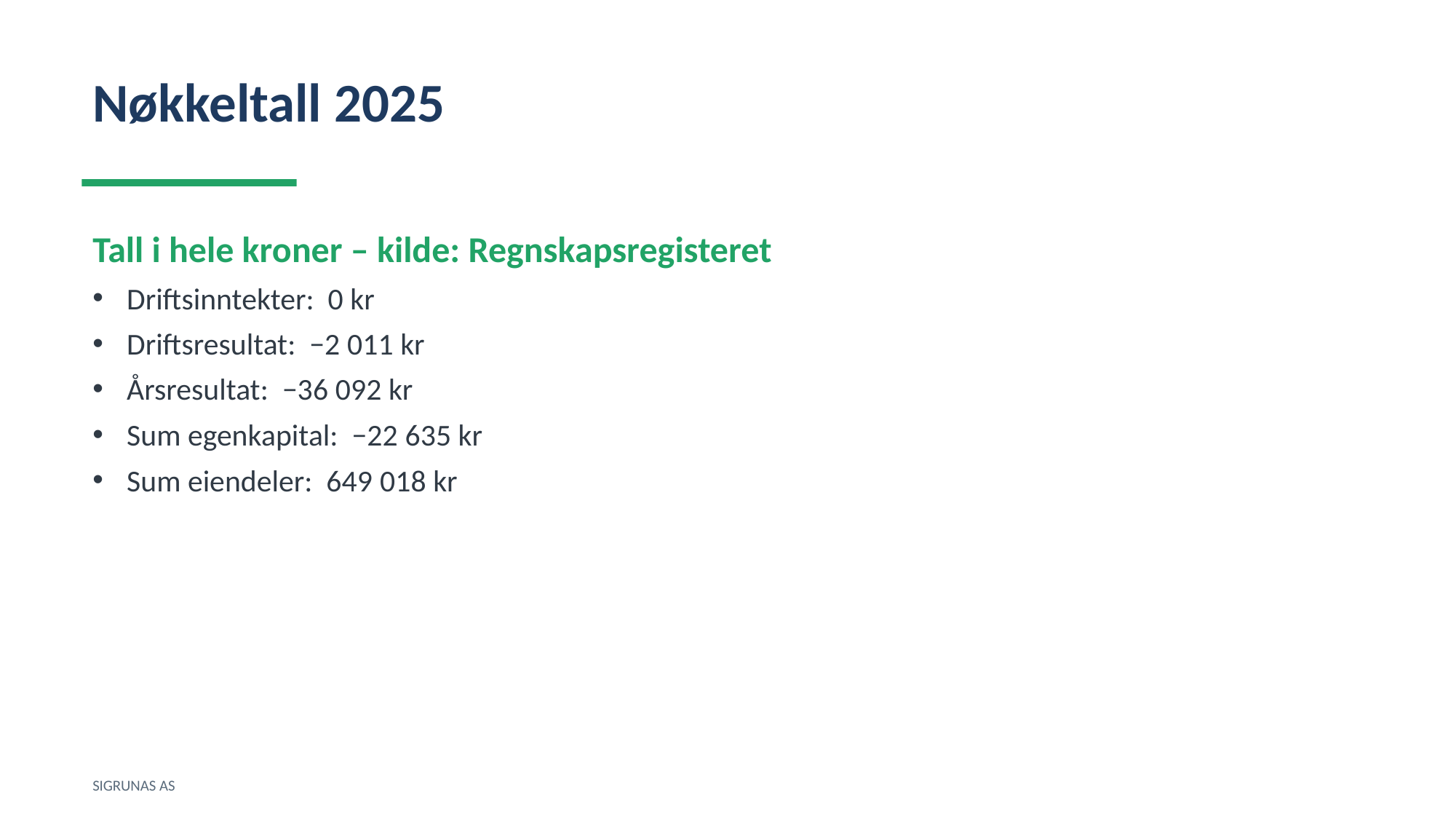

Nøkkeltall 2025

Tall i hele kroner – kilde: Regnskapsregisteret
Driftsinntekter:  0 kr
Driftsresultat:  −2 011 kr
Årsresultat:  −36 092 kr
Sum egenkapital:  −22 635 kr
Sum eiendeler:  649 018 kr
SIGRUNAS AS